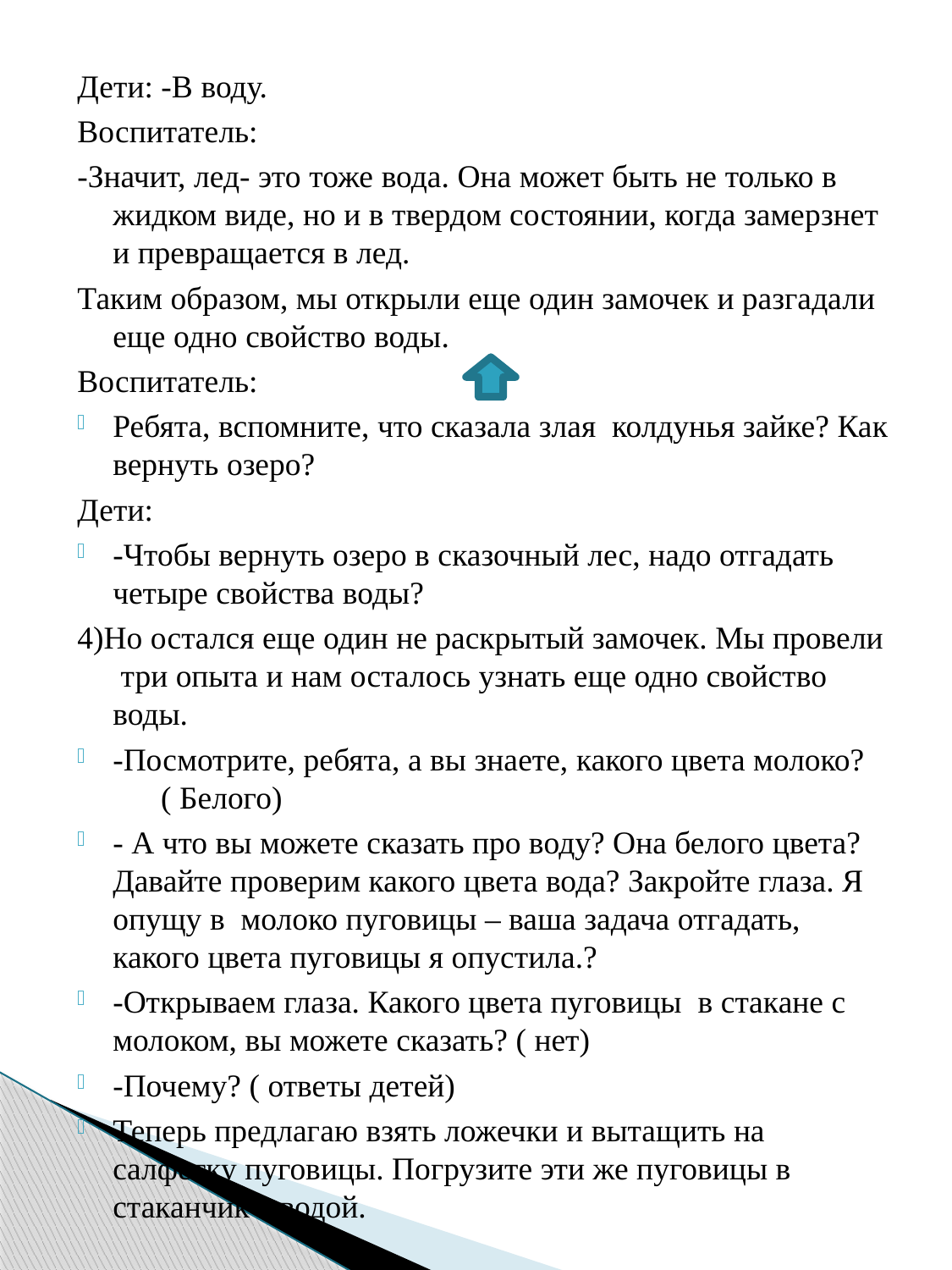

Дети: -В воду.
Воспитатель:
-Значит, лед- это тоже вода. Она может быть не только в жидком виде, но и в твердом состоянии, когда замерзнет и превращается в лед.
Таким образом, мы открыли еще один замочек и разгадали еще одно свойство воды.
Воспитатель:
Ребята, вспомните, что сказала злая  колдунья зайке? Как вернуть озеро?
Дети:
-Чтобы вернуть озеро в сказочный лес, надо отгадать четыре свойства воды?
4)Но остался еще один не раскрытый замочек. Мы провели  три опыта и нам осталось узнать еще одно свойство воды.
-Посмотрите, ребята, а вы знаете, какого цвета молоко?          ( Белого)
- А что вы можете сказать про воду? Она белого цвета? Давайте проверим какого цвета вода? Закройте глаза. Я опущу в  молоко пуговицы – ваша задача отгадать, какого цвета пуговицы я опустила.?
-Открываем глаза. Какого цвета пуговицы  в стакане с молоком, вы можете сказать? ( нет)
-Почему? ( ответы детей)
Теперь предлагаю взять ложечки и вытащить на салфетку пуговицы. Погрузите эти же пуговицы в стаканчик с водой.